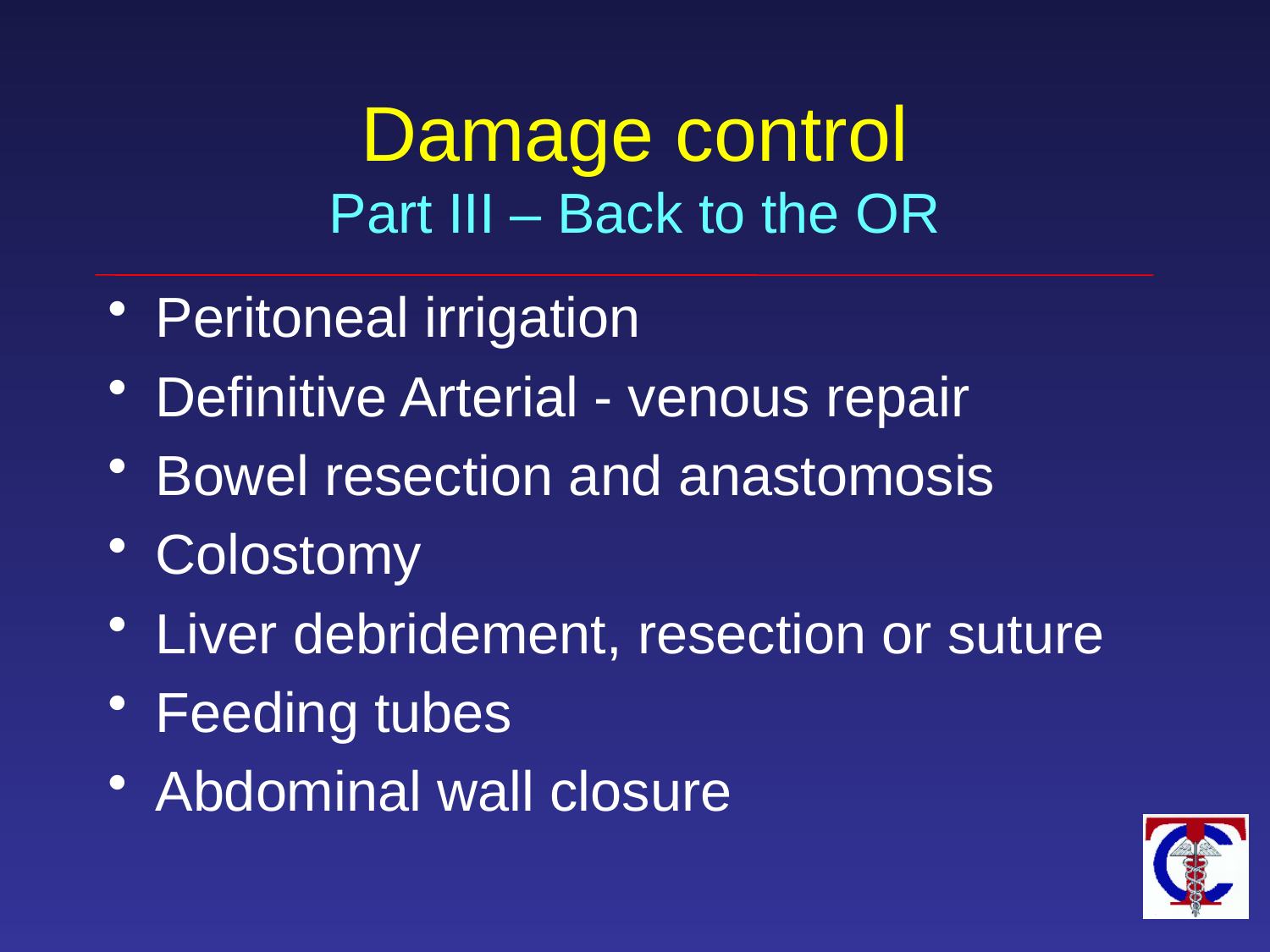

Damage control
Part III – Back to the OR
Peritoneal irrigation
Definitive Arterial - venous repair
Bowel resection and anastomosis
Colostomy
Liver debridement, resection or suture
Feeding tubes
Abdominal wall closure